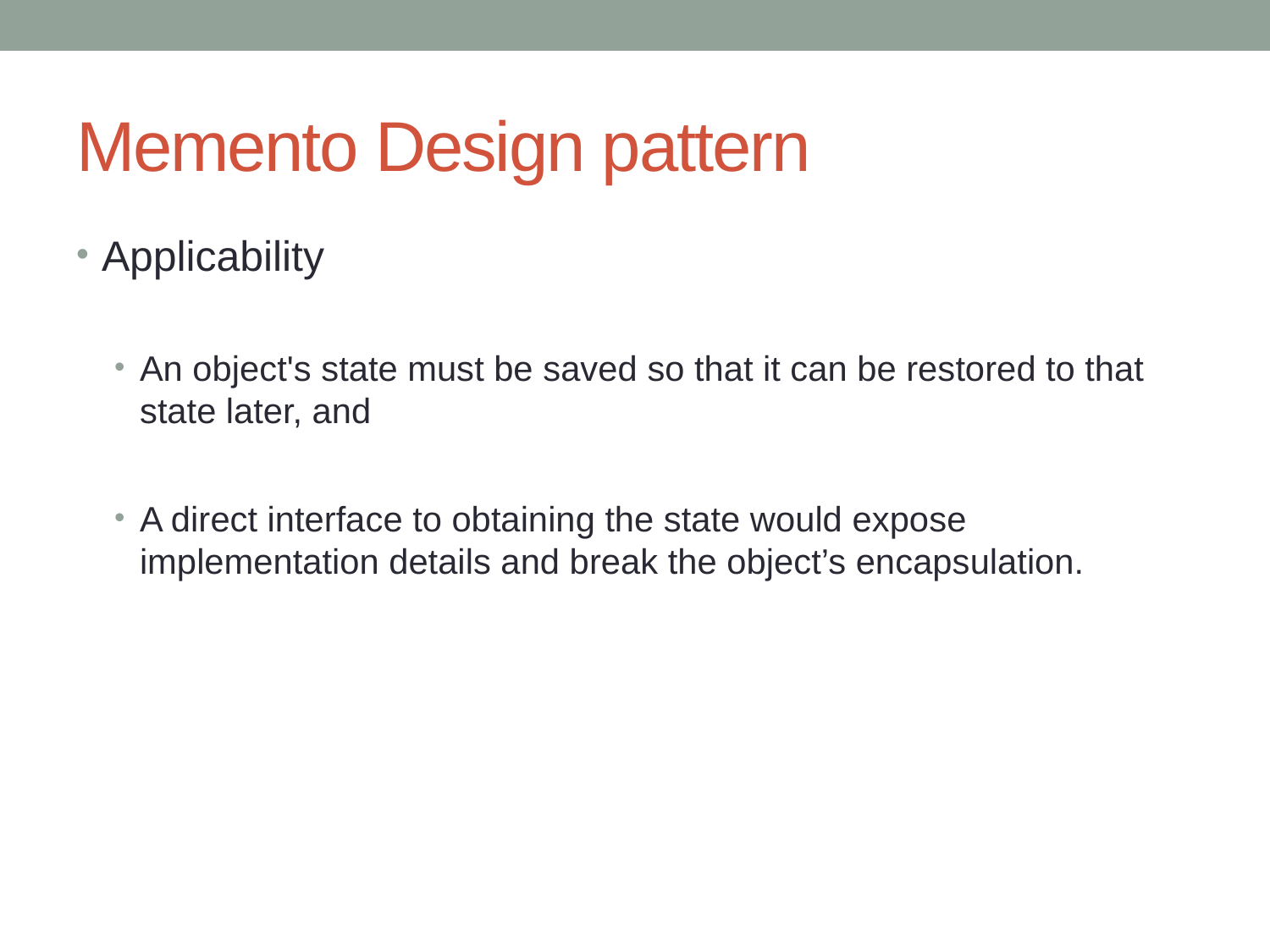

# Memento Design pattern
Applicability

An object's state must be saved so that it can be restored to that state later, and

A direct interface to obtaining the state would expose implementation details and break the object’s encapsulation.